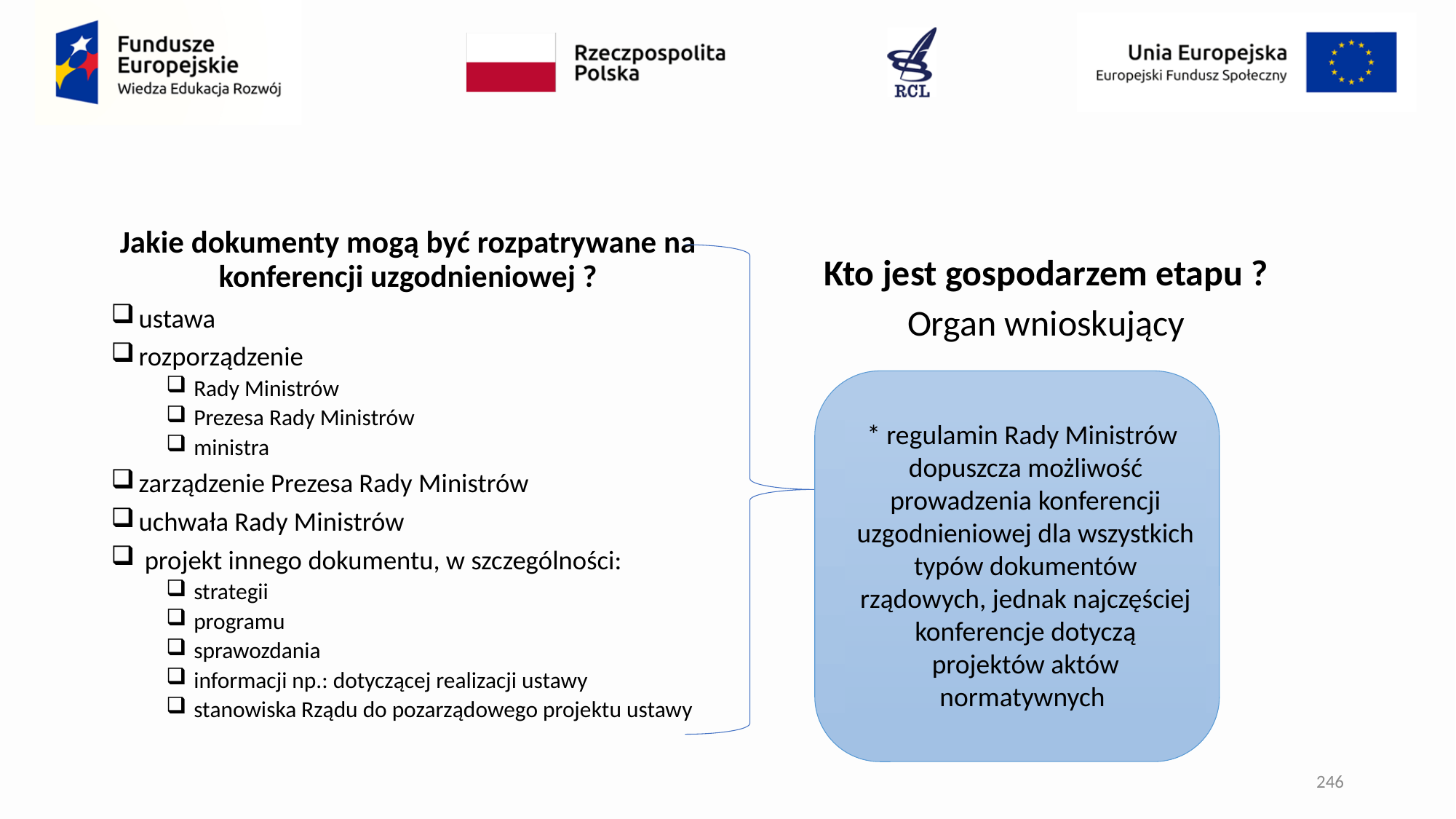

#
Jakie dokumenty mogą być rozpatrywane na konferencji uzgodnieniowej ?
Kto jest gospodarzem etapu ?

ustawa
rozporządzenie
Rady Ministrów
Prezesa Rady Ministrów
ministra
zarządzenie Prezesa Rady Ministrów
uchwała Rady Ministrów
 projekt innego dokumentu, w szczególności:
strategii
programu
sprawozdania
informacji np.: dotyczącej realizacji ustawy
stanowiska Rządu do pozarządowego projektu ustawy
Organ wnioskujący

* regulamin Rady Ministrów  dopuszcza możliwość prowadzenia konferencji uzgodnieniowej dla wszystkich typów dokumentów rządowych, jednak najczęściej konferencje dotyczą projektów aktów normatywnych
246